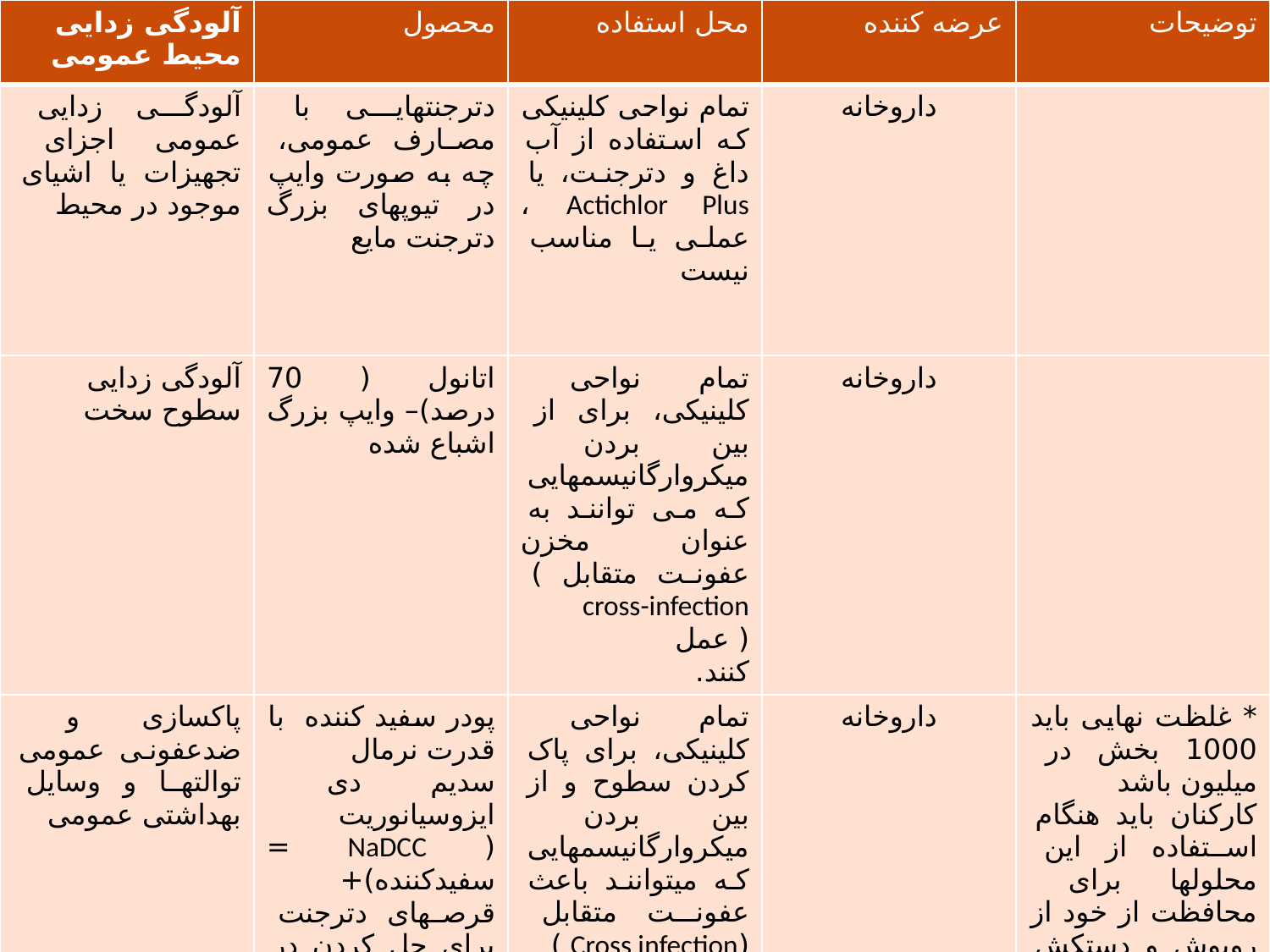

| آلودگی زدایی محيط عمومی | محصول | محل استفاده | عرضه کننده | توضيحات |
| --- | --- | --- | --- | --- |
| آلودگی زدایی عمومی اجزای تجهيزات یا اشيای موجود در محيط | دترجنتهایی با مصارف عمومی، چه به صورت وایپ در تيوپهای بزرگ دترجنت مایع | تمام نواحی کلينيکی که استفاده از آب داغ و دترجنت، یا Actichlor Plus ، عملی یا مناسب نيست | داروخانه |  |
| آلودگی زدایی سطوح سخت | اتانول ( 70 درصد)– وایپ بزرگ اشباع شده | تمام نواحی کلينيکی، برای از بين بردن ميکروارگانيسمهایی که می توانند به عنوان مخزن عفونت متقابل ) cross-infection ( عمل کنند. | داروخانه |  |
| پاکسازی و ضدعفونی عمومی توالتها و وسایل بهداشتی عمومی | پودر سفيد کننده با قدرت نرمال سدیم دی ایزوسيانوریت ( NaDCC = سفيدکننده)+ قرصهای دترجنت برای حل کردن در آب | تمام نواحی کلينيکی، برای پاک کردن سطوح و از بين بردن ميکروارگانيسمهایی که میتوانند باعث عفونت متقابل (Cross infection ) | داروخانه | \* غلظت نهایی باید 1000 بخش در ميليون باشد کارکنان باید هنگام استفاده از این محلولها برای محافظت از خود از روپوش و دستکش استفاده نمایند |